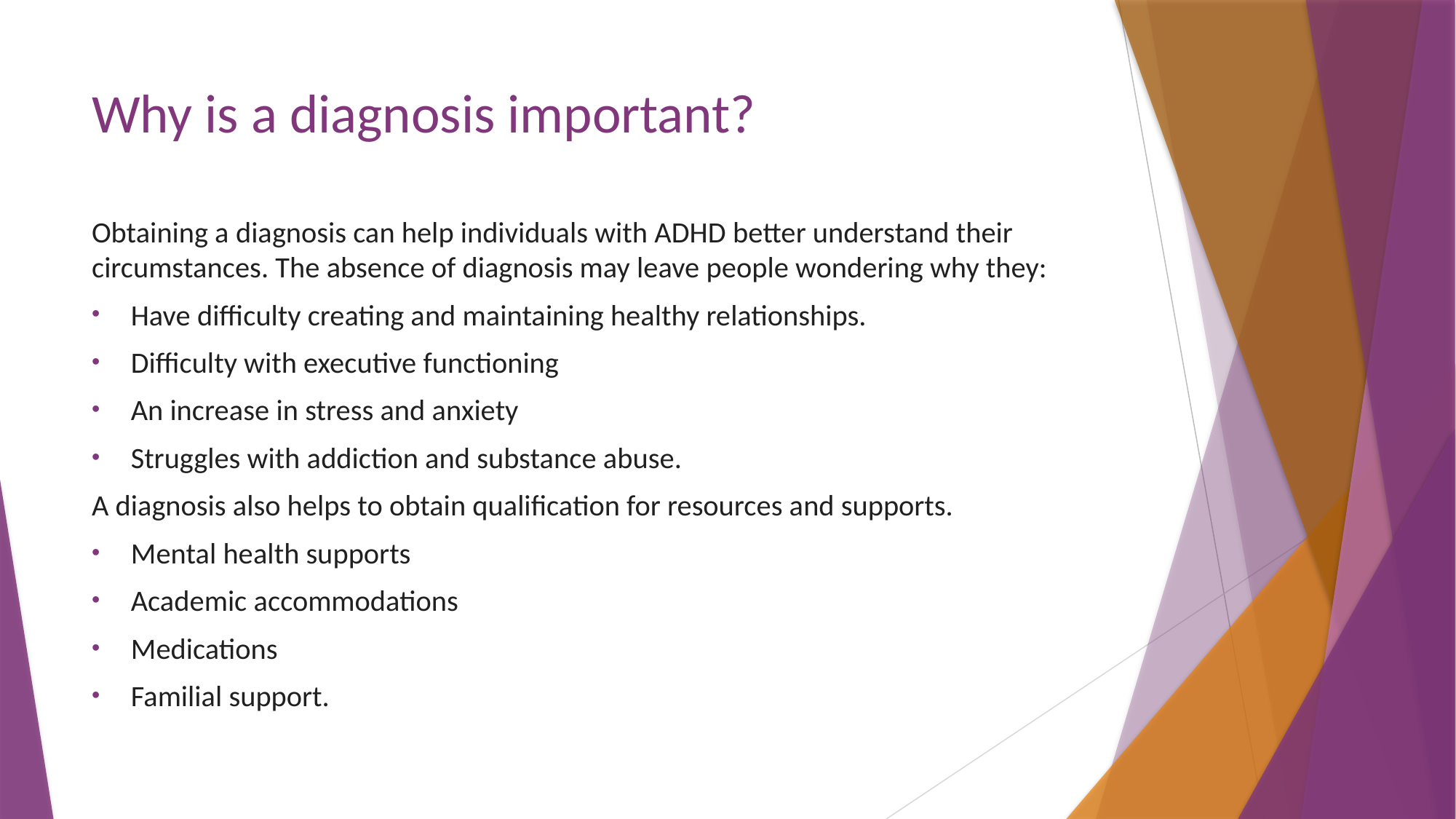

# Why is a diagnosis important?
Obtaining a diagnosis can help individuals with ADHD better understand their circumstances. The absence of diagnosis may leave people wondering why they:
Have difficulty creating and maintaining healthy relationships.
Difficulty with executive functioning
An increase in stress and anxiety
Struggles with addiction and substance abuse.
A diagnosis also helps to obtain qualification for resources and supports.
Mental health supports
Academic accommodations
Medications
Familial support.